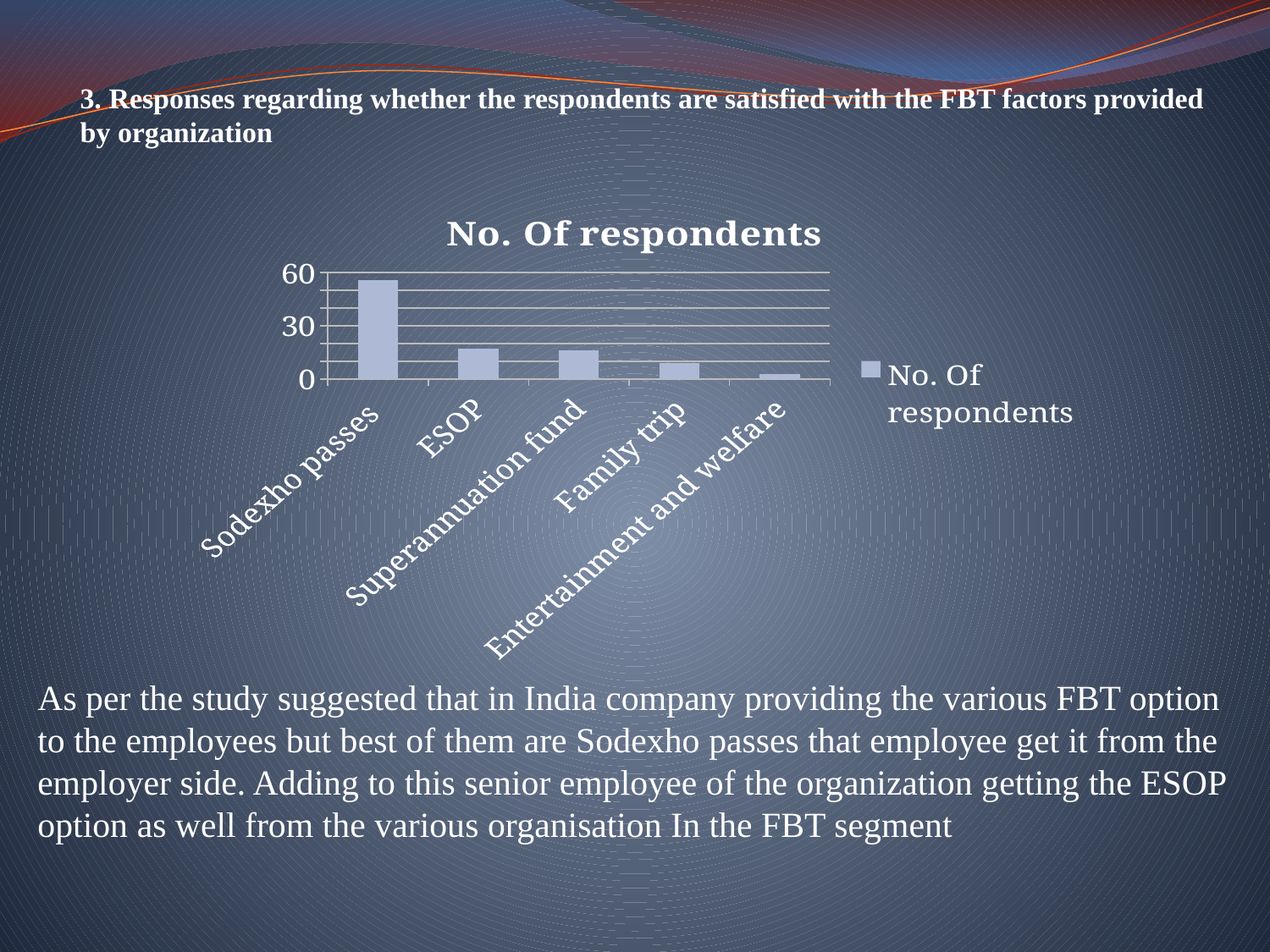

3. Responses regarding whether the respondents are satisfied with the FBT factors provided by organization

### Chart:

| Category | No. Of respondents |
|---|---|
| Sodexho passes  | 56.0 |
| ESOP | 17.0 |
| Superannuation fund | 16.0 |
| Family trip | 9.0 |
| Entertainment and welfare | 3.0 |
As per the study suggested that in India company providing the various FBT option to the employees but best of them are Sodexho passes that employee get it from the employer side. Adding to this senior employee of the organization getting the ESOP option as well from the various organisation In the FBT segment